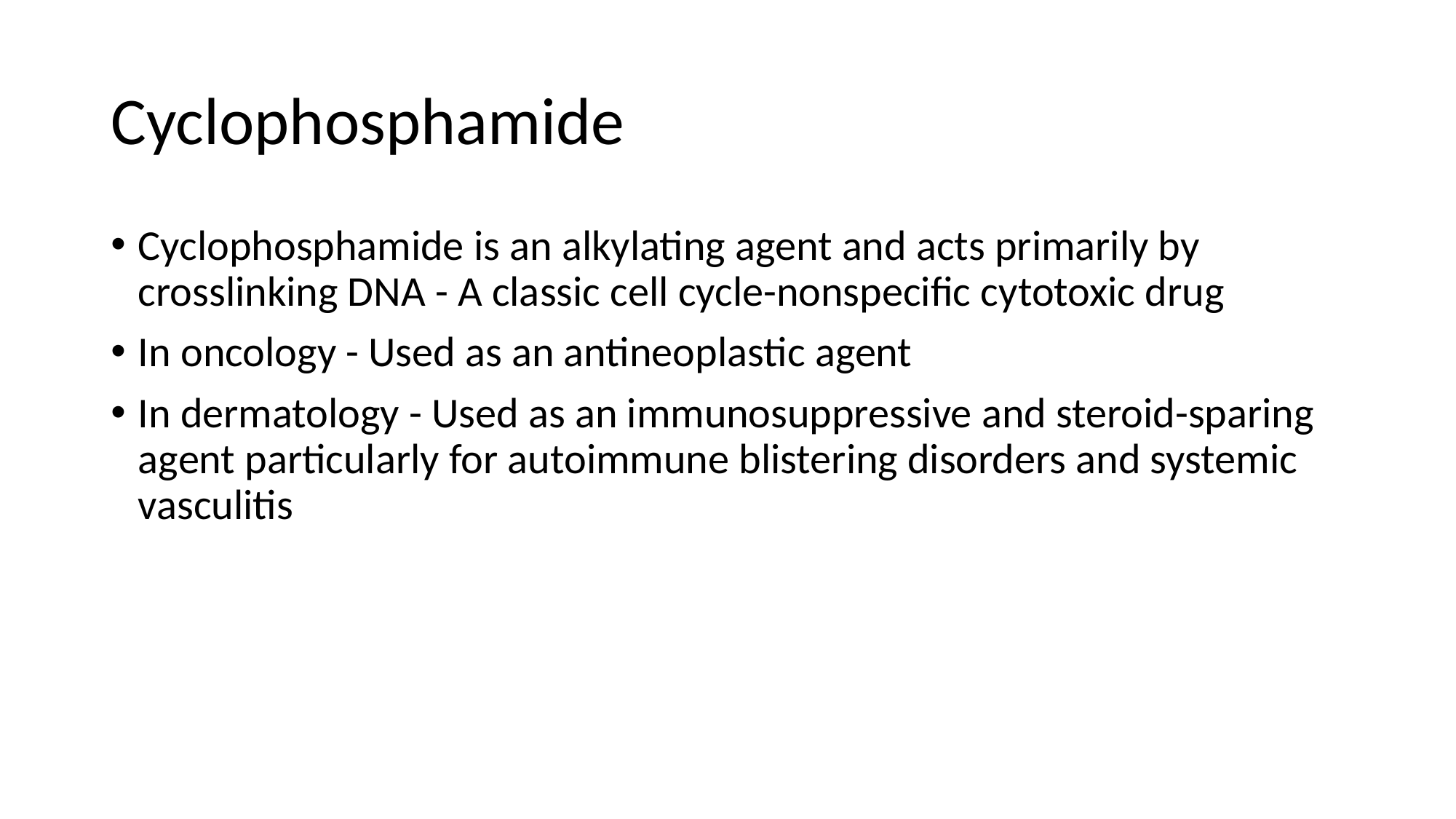

# Cyclophosphamide
Cyclophosphamide is an alkylating agent and acts primarily by crosslinking DNA - A classic cell cycle-nonspecific cytotoxic drug
In oncology - Used as an antineoplastic agent
In dermatology - Used as an immunosuppressive and steroid-sparing agent particularly for autoimmune blistering disorders and systemic vasculitis